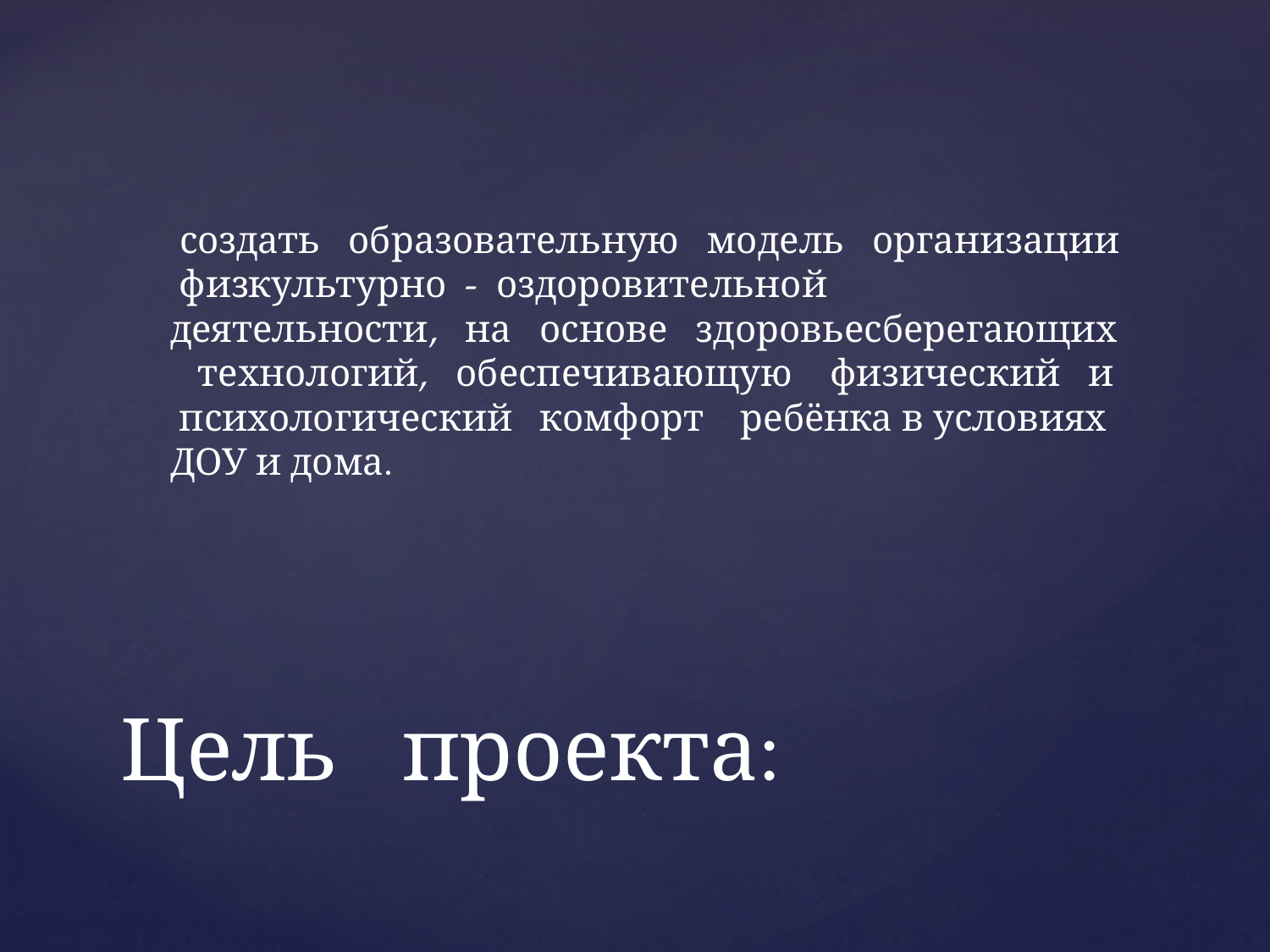

создать   образовательную   модель   организации   физкультурно  -  оздоровительной    деятельности,   на   основе   здоровьесберегающих     технологий,   обеспечивающую    физический   и   психологический   комфорт    ребёнка в условиях ДОУ и дома.
# Цель   проекта: